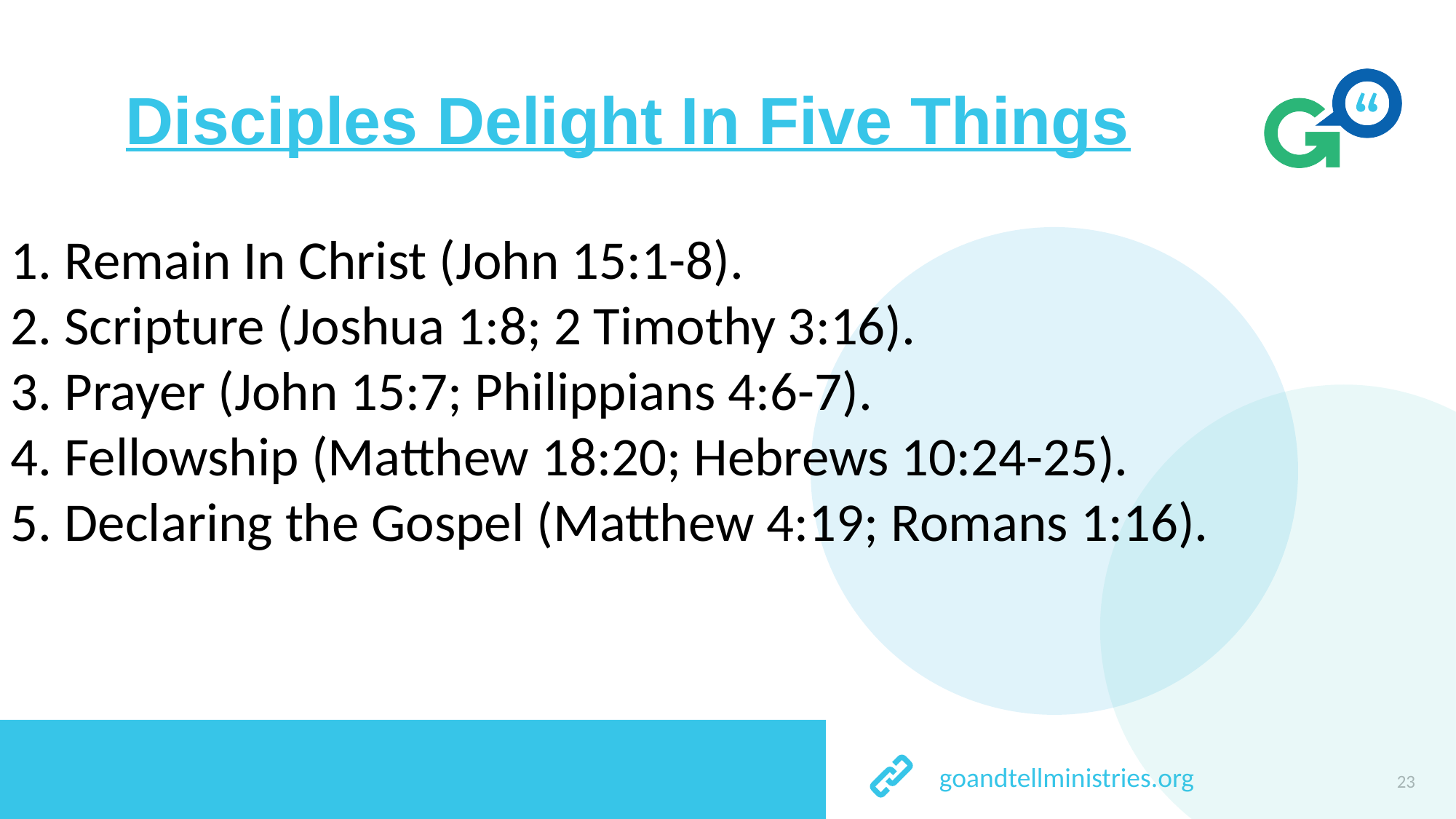

# Disciples Delight In Five Things
1. Remain In Christ (John 15:1-8).
2. Scripture (Joshua 1:8; 2 Timothy 3:16).
3. Prayer (John 15:7; Philippians 4:6-7).
4. Fellowship (Matthew 18:20; Hebrews 10:24-25).
5. Declaring the Gospel (Matthew 4:19; Romans 1:16).
23